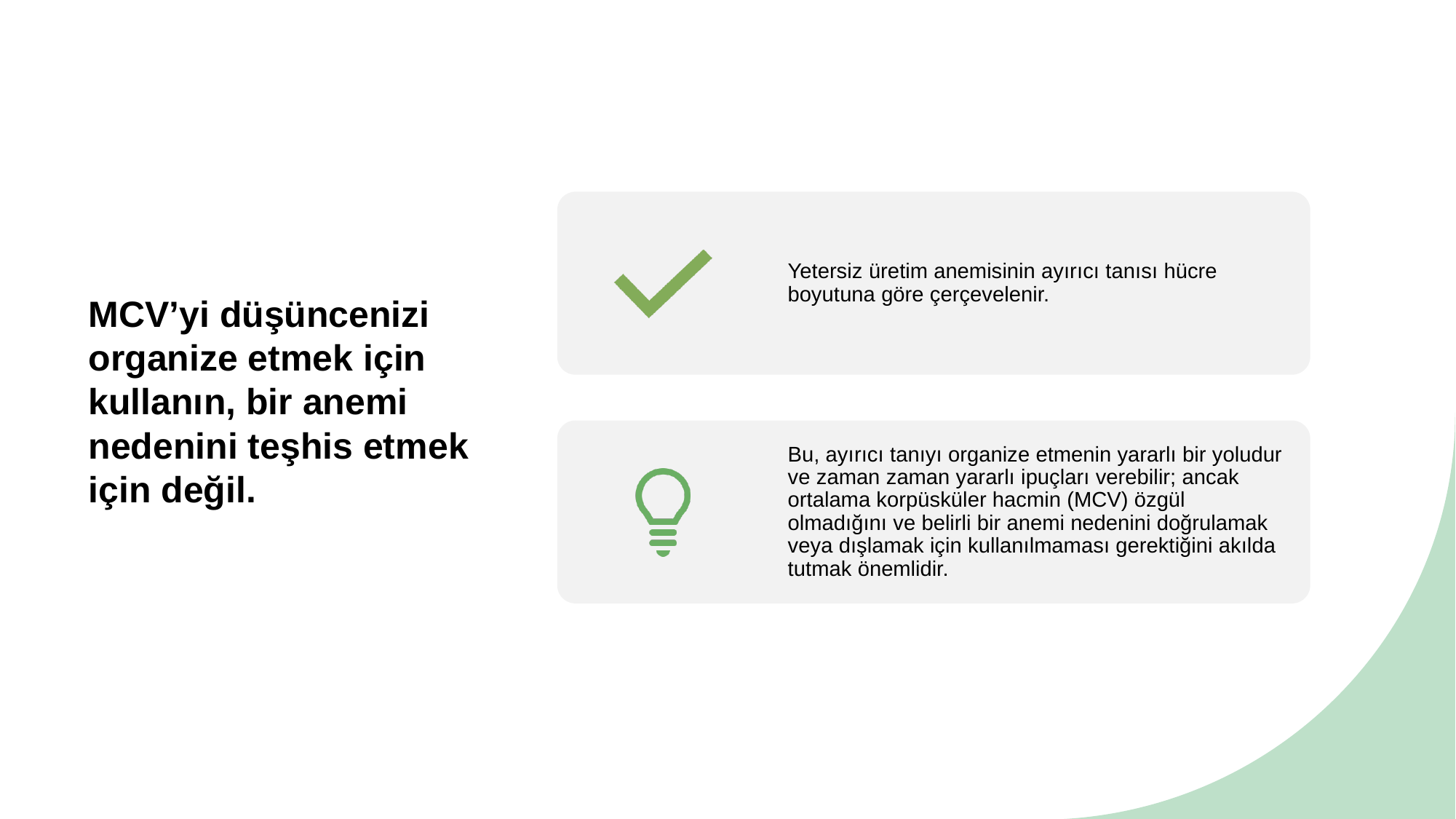

Yetersiz üretim anemisinin ayırıcı tanısı hücre boyutuna göre çerçevelenir.
Bu, ayırıcı tanıyı organize etmenin yararlı bir yoludur ve zaman zaman yararlı ipuçları verebilir; ancak ortalama korpüsküler hacmin (MCV) özgül olmadığını ve belirli bir anemi nedenini doğrulamak veya dışlamak için kullanılmaması gerektiğini akılda tutmak önemlidir.
# MCV’yi düşüncenizi organize etmek için kullanın, bir anemi nedenini teşhis etmek için değil.